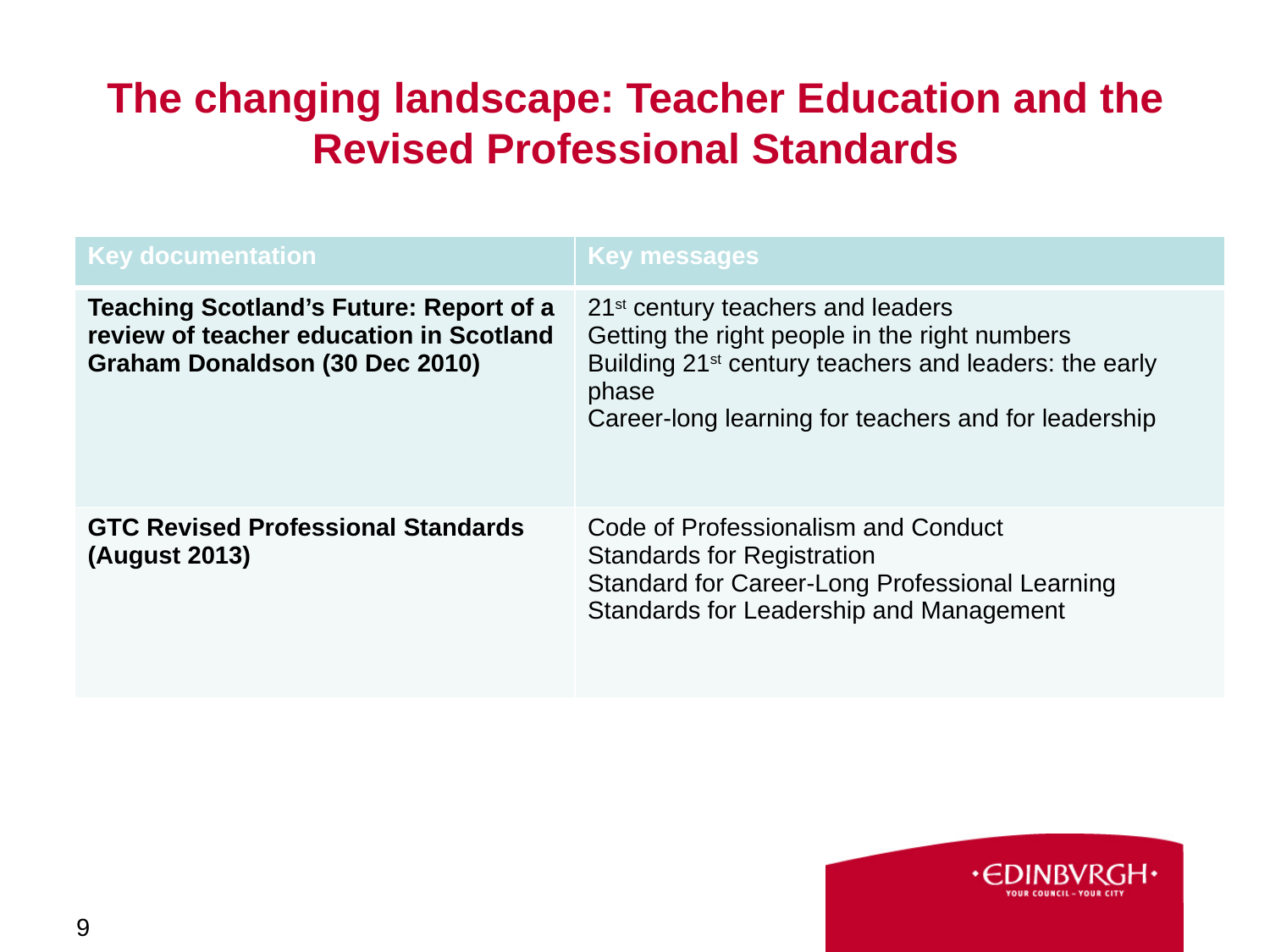

# The changing landscape: Teacher Education and the Revised Professional Standards

| Key documentation | Key messages |
| --- | --- |
| Teaching Scotland’s Future: Report of a review of teacher education in Scotland Graham Donaldson (30 Dec 2010) | 21st century teachers and leaders Getting the right people in the right numbers Building 21st century teachers and leaders: the early phase Career-long learning for teachers and for leadership |
| GTC Revised Professional Standards (August 2013) | Code of Professionalism and Conduct Standards for Registration Standard for Career-Long Professional Learning Standards for Leadership and Management |

9